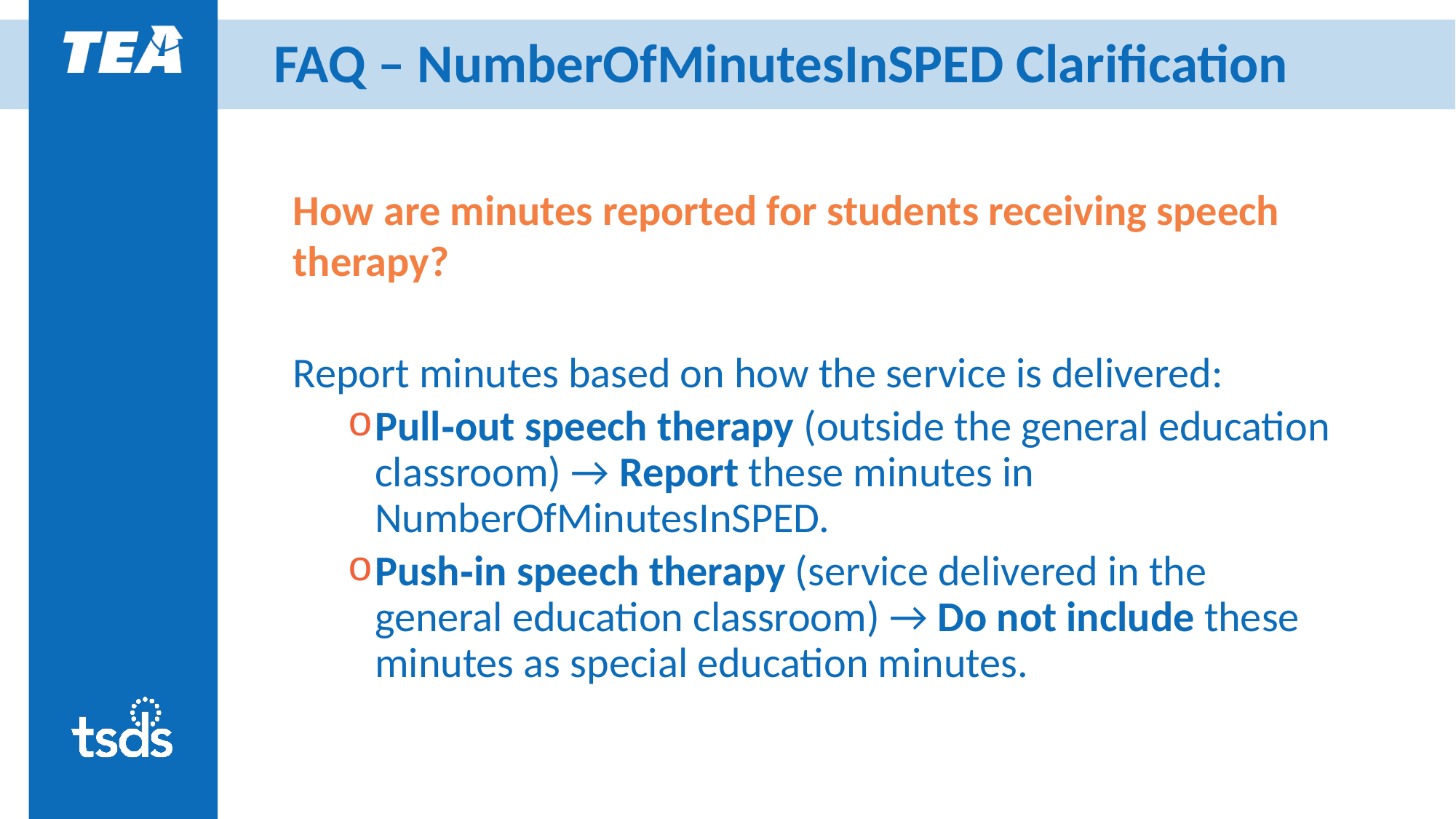

# FAQ – NumberOfMinutesInSPED Clarification 1
How are minutes reported for students receiving speech therapy?

Report minutes based on how the service is delivered:
Pull‑out speech therapy (outside the general education classroom) → Report these minutes in NumberOfMinutesInSPED.
Push‑in speech therapy (service delivered in the general education classroom) → Do not include these minutes as special education minutes.